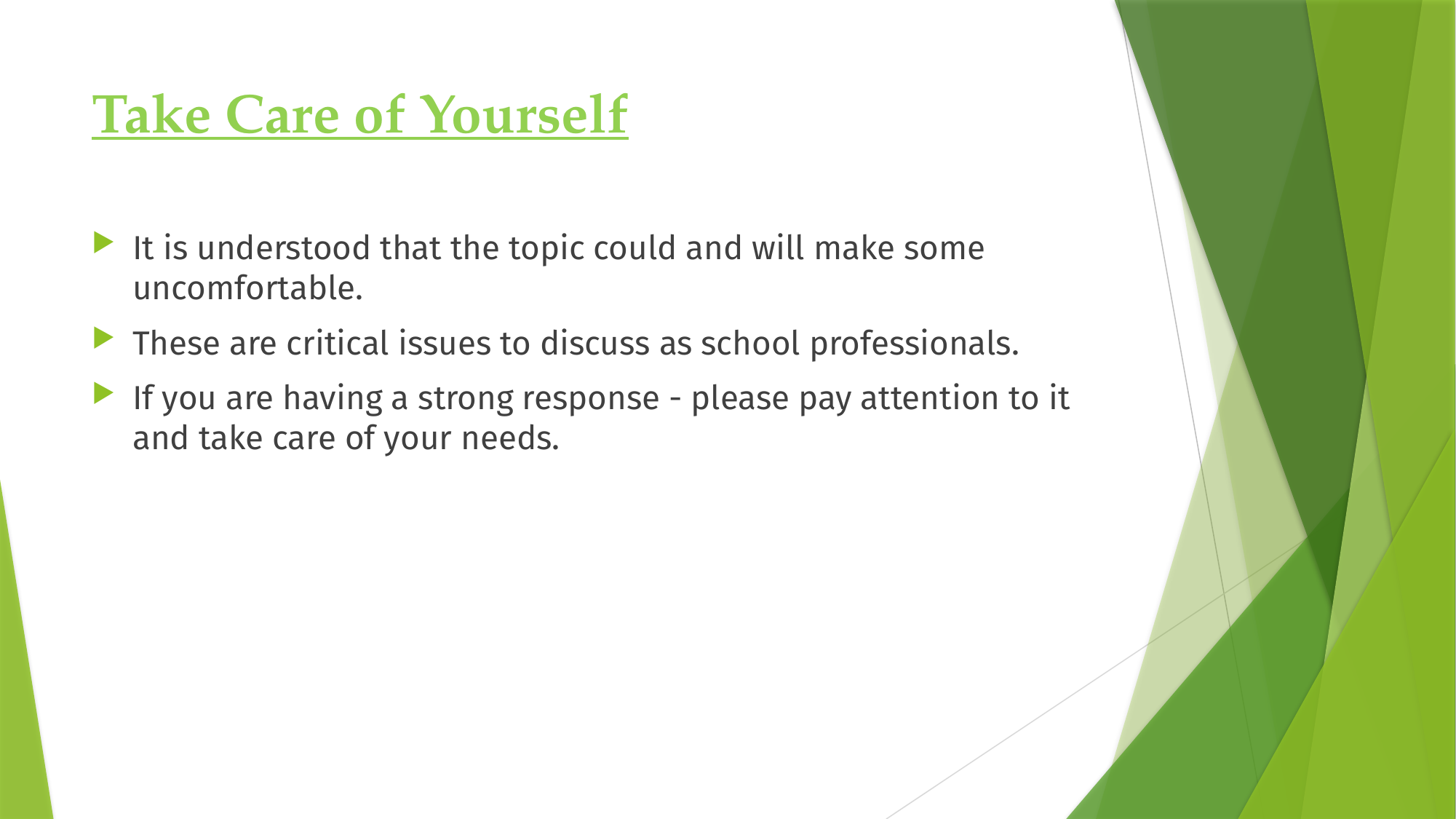

# Take Care of Yourself
It is understood that the topic could and will make some   uncomfortable.
These are critical issues to discuss as school professionals.
If you are having a strong response - please pay attention to it and take care of your needs.